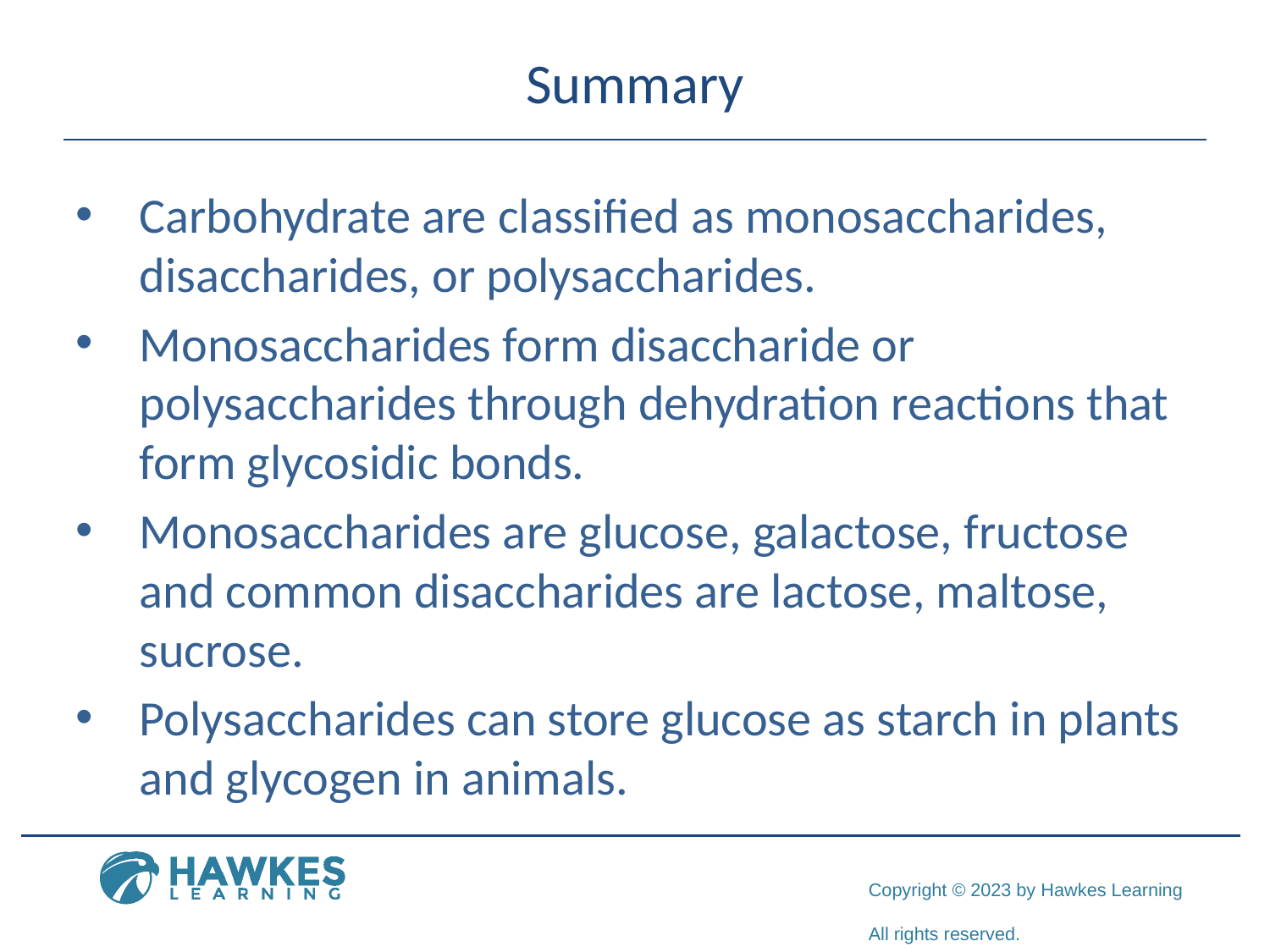

# Summary
Carbohydrate are classified as monosaccharides, disaccharides, or polysaccharides.
Monosaccharides form disaccharide or polysaccharides through dehydration reactions that form glycosidic bonds.
Monosaccharides are glucose, galactose, fructose and common disaccharides are lactose, maltose, sucrose.
Polysaccharides can store glucose as starch in plants and glycogen in animals.